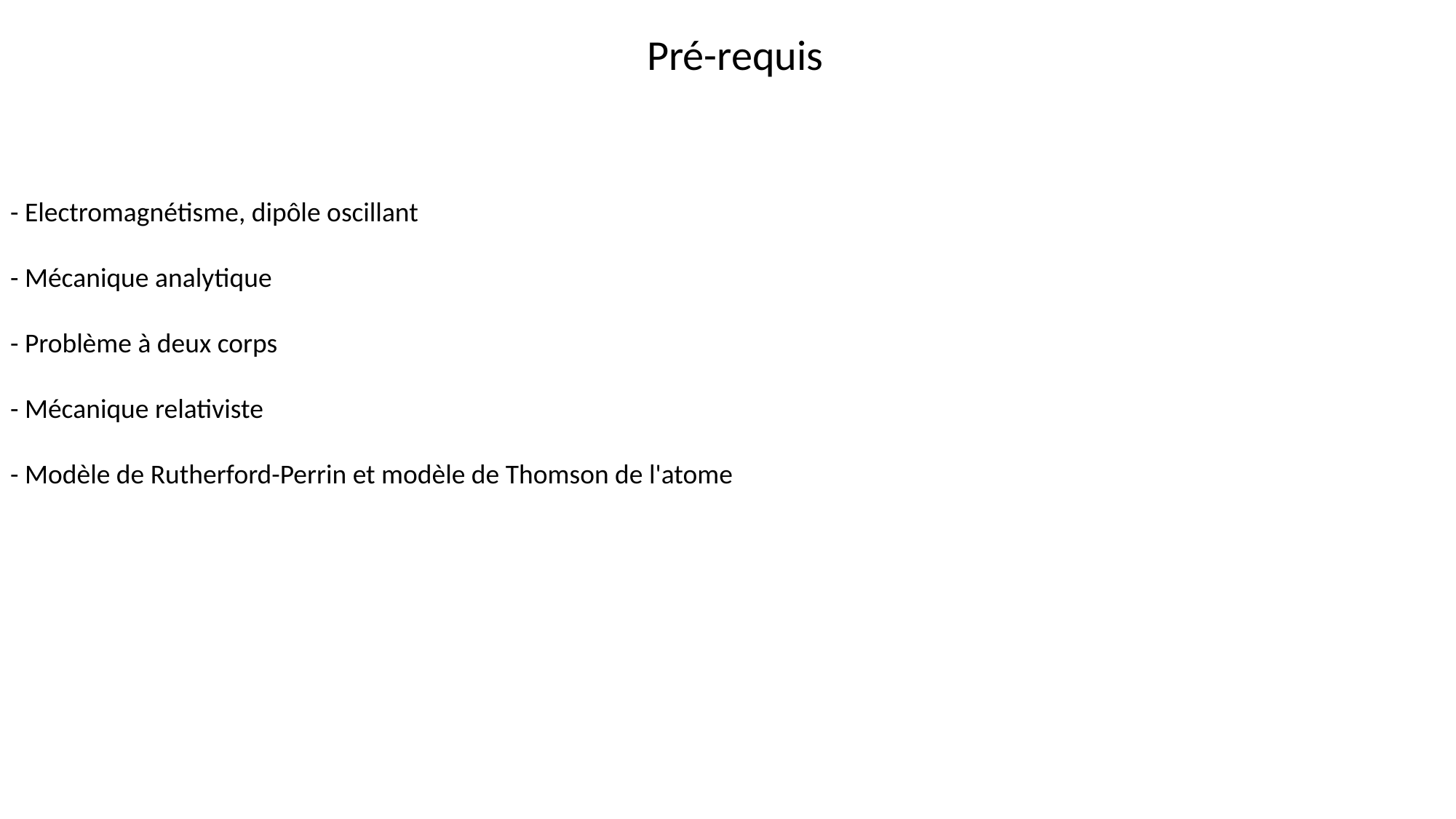

Pré-requis
- Electromagnétisme, dipôle oscillant

- Mécanique analytique

- Problème à deux corps

- Mécanique relativiste

- Modèle de Rutherford-Perrin et modèle de Thomson de l'atome